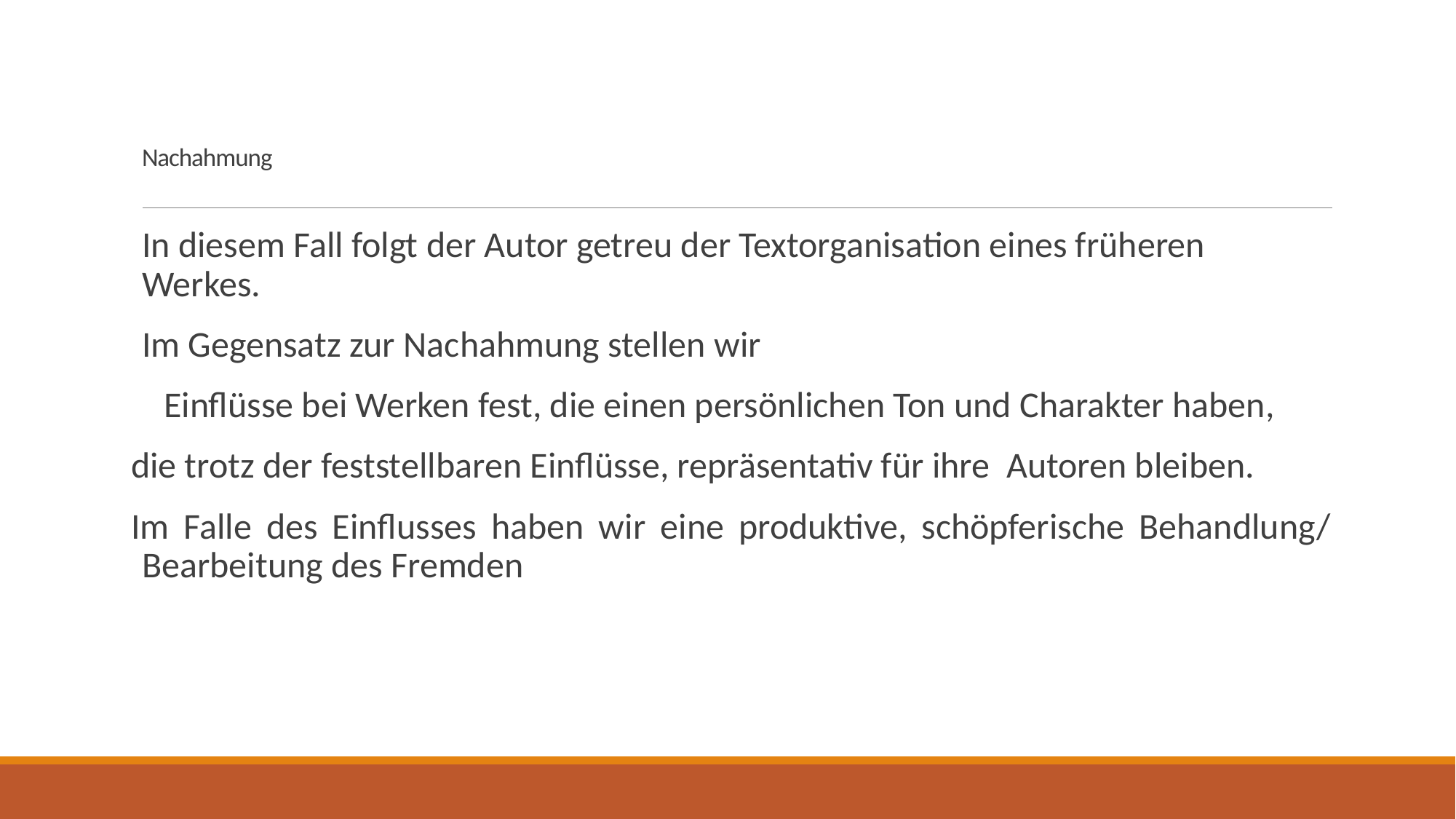

# Nachahmung
In diesem Fall folgt der Autor getreu der Textorganisation eines früheren Werkes.
Im Gegensatz zur Nachahmung stellen wir
    Einflüsse bei Werken fest, die einen persönlichen Ton und Charakter haben,
die trotz der feststellbaren Einflüsse, repräsentativ für ihre  Autoren bleiben.
Im Falle des Einflusses haben wir eine produktive, schöpferische Behandlung/ Bearbeitung des Fremden